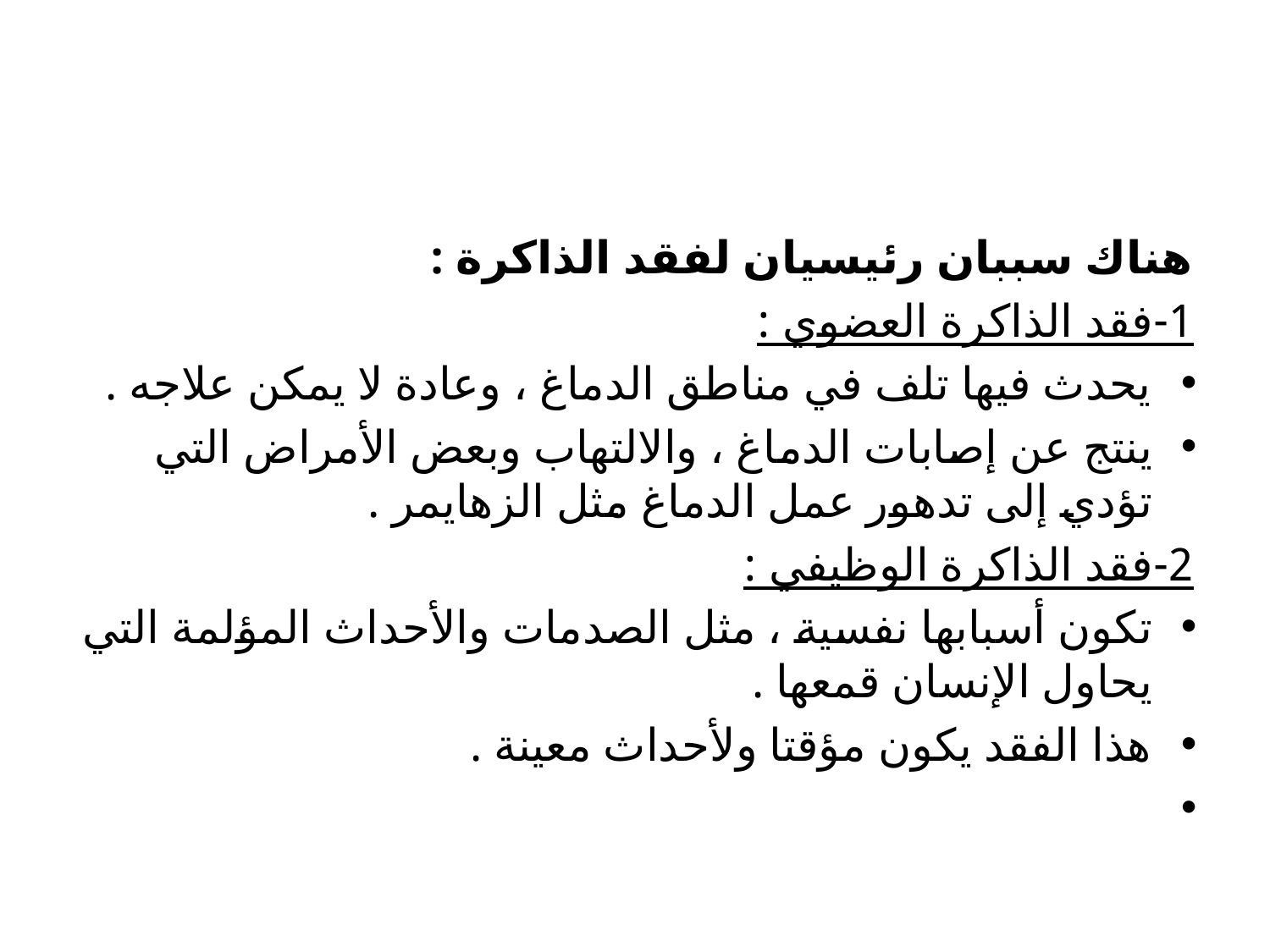

#
هناك سببان رئيسيان لفقد الذاكرة :
1-فقد الذاكرة العضوي :
يحدث فيها تلف في مناطق الدماغ ، وعادة لا يمكن علاجه .
ينتج عن إصابات الدماغ ، والالتهاب وبعض الأمراض التي تؤدي إلى تدهور عمل الدماغ مثل الزهايمر .
2-فقد الذاكرة الوظيفي :
تكون أسبابها نفسية ، مثل الصدمات والأحداث المؤلمة التي يحاول الإنسان قمعها .
هذا الفقد يكون مؤقتا ولأحداث معينة .